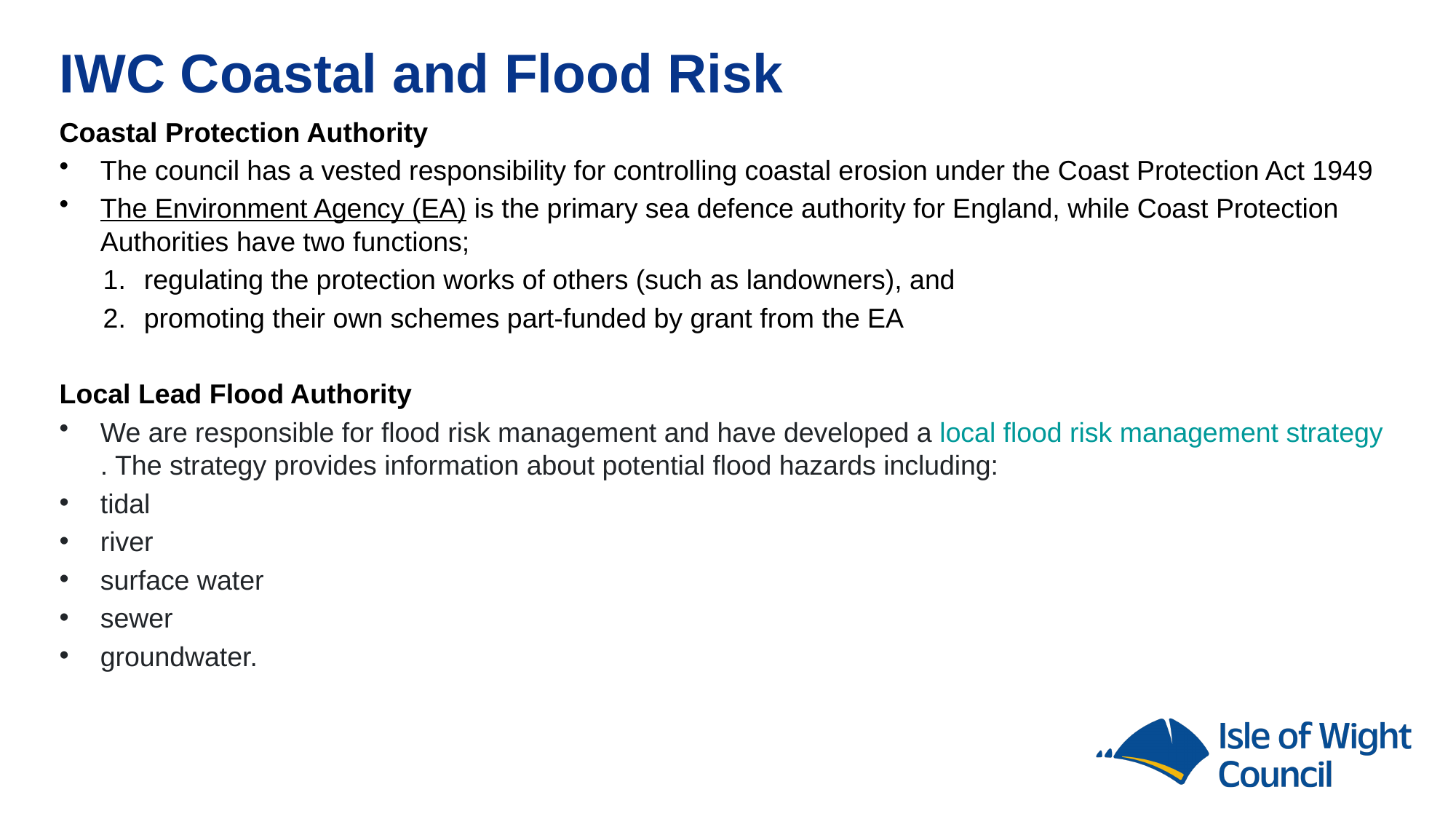

# IWC Coastal and Flood Risk
Coastal Protection Authority
The council has a vested responsibility for controlling coastal erosion under the Coast Protection Act 1949
The Environment Agency (EA) is the primary sea defence authority for England, while Coast Protection Authorities have two functions;
regulating the protection works of others (such as landowners), and
promoting their own schemes part-funded by grant from the EA

Local Lead Flood Authority
We are responsible for flood risk management and have developed a local flood risk management strategy. The strategy provides information about potential flood hazards including:
tidal
river
surface water
sewer
groundwater.